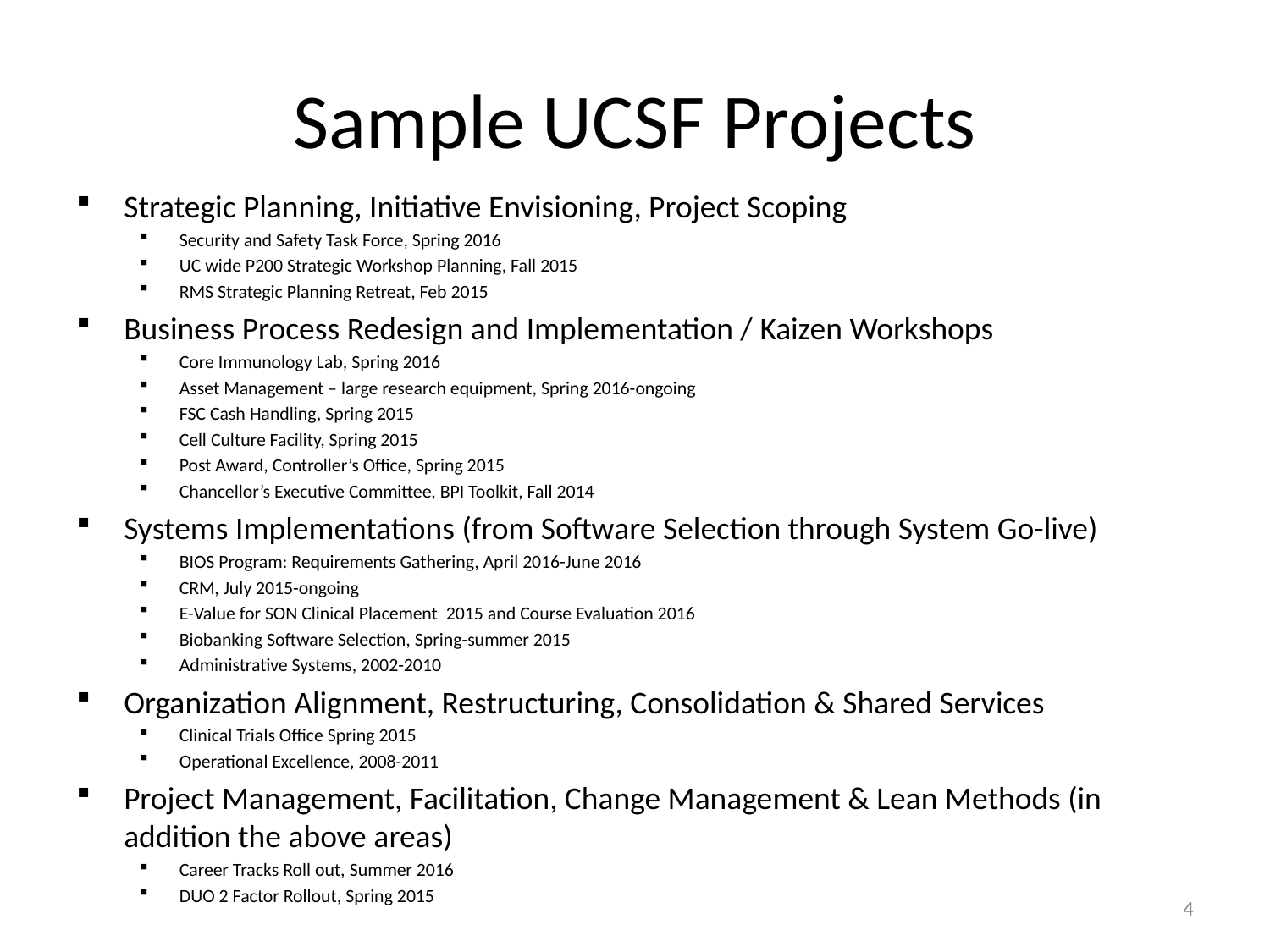

# Sample UCSF Projects
Strategic Planning, Initiative Envisioning, Project Scoping
Security and Safety Task Force, Spring 2016
UC wide P200 Strategic Workshop Planning, Fall 2015
RMS Strategic Planning Retreat, Feb 2015
Business Process Redesign and Implementation / Kaizen Workshops
Core Immunology Lab, Spring 2016
Asset Management – large research equipment, Spring 2016-ongoing
FSC Cash Handling, Spring 2015
Cell Culture Facility, Spring 2015
Post Award, Controller’s Office, Spring 2015
Chancellor’s Executive Committee, BPI Toolkit, Fall 2014
Systems Implementations (from Software Selection through System Go-live)
BIOS Program: Requirements Gathering, April 2016-June 2016
CRM, July 2015-ongoing
E-Value for SON Clinical Placement  2015 and Course Evaluation 2016
Biobanking Software Selection, Spring-summer 2015
Administrative Systems, 2002-2010
Organization Alignment, Restructuring, Consolidation & Shared Services
Clinical Trials Office Spring 2015
Operational Excellence, 2008-2011
Project Management, Facilitation, Change Management & Lean Methods (in addition the above areas)
Career Tracks Roll out, Summer 2016
DUO 2 Factor Rollout, Spring 2015
4